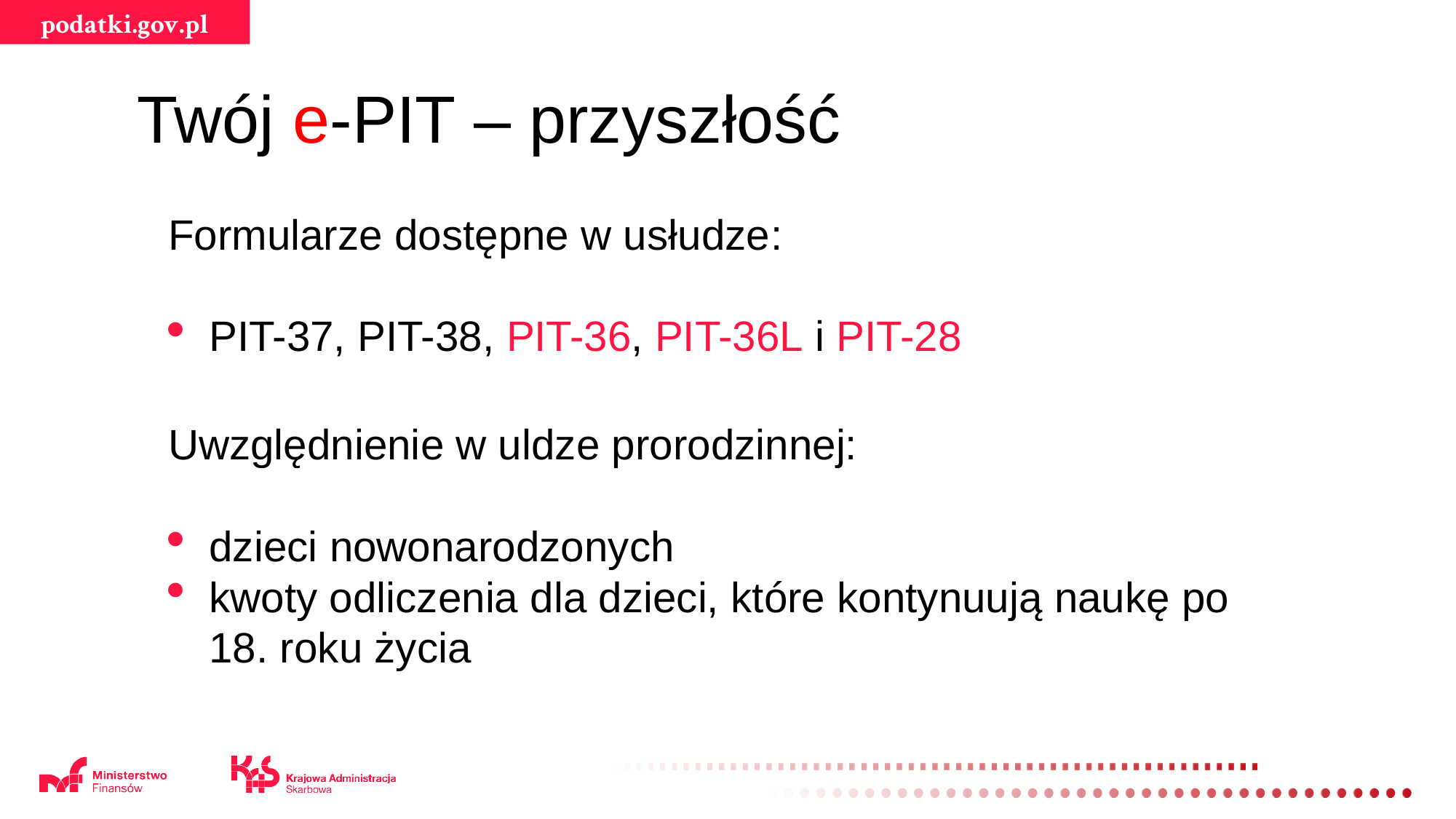

Twój e-PIT – przyszłość
Formularze dostępne w usłudze:
PIT-37, PIT-38, PIT-36, PIT-36L i PIT-28
Uwzględnienie w uldze prorodzinnej:
dzieci nowonarodzonych
kwoty odliczenia dla dzieci, które kontynuują naukę po 18. roku życia